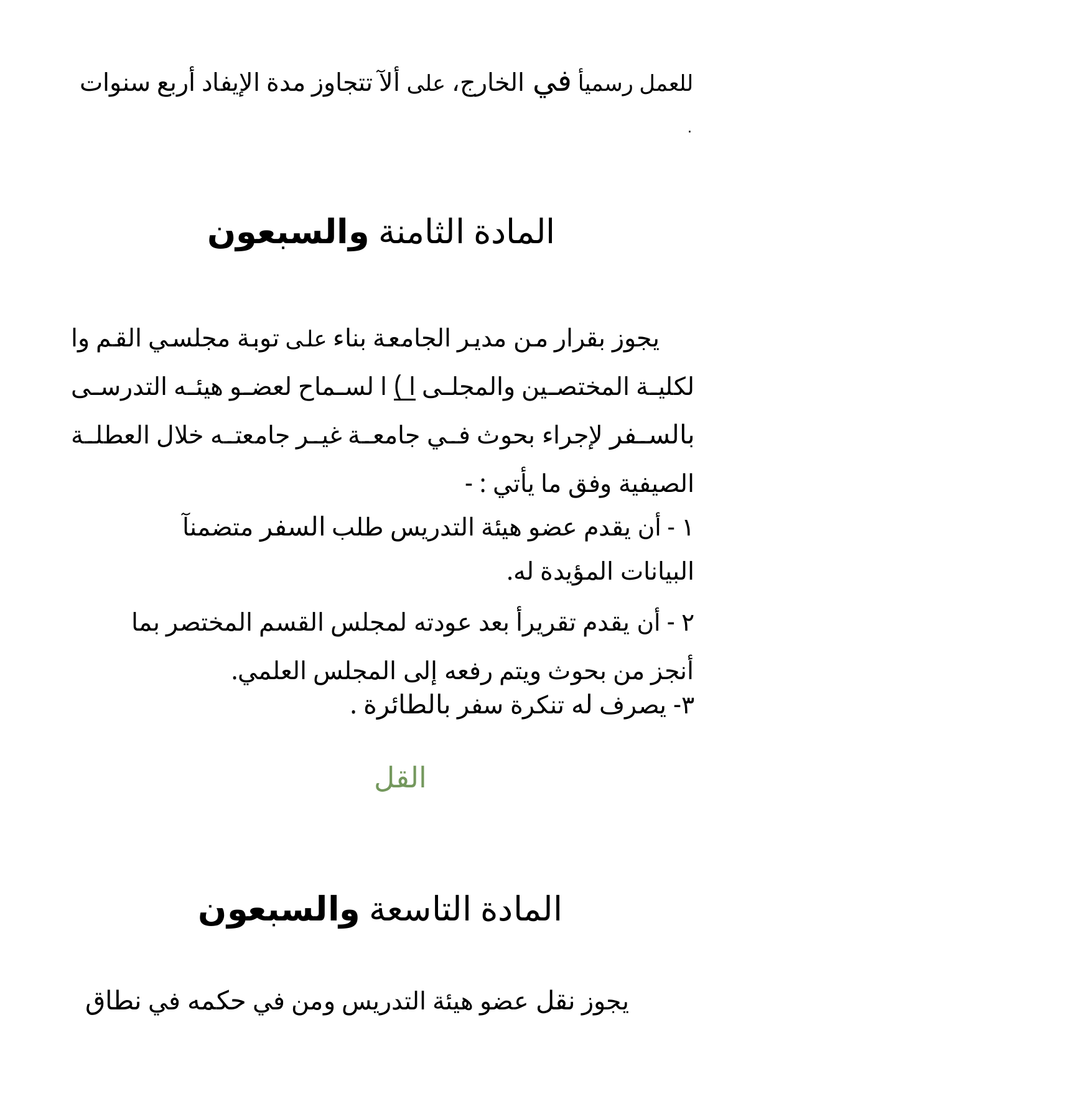

للعمل رسميأ في الخارج، على ألآ تتجاوز مدة الإيفاد أربع سنوات ٠
المادة الثامنة والسبعون
يجوز بقرار من مدير الجامعة بناء على توبة مجلسي القم وا لكلية المختصين والمجلى ا ) ا لسماح لعضو هيئه التدرسى بالسفر لإجراء بحوث في جامعة غير جامعته خلال العطلة الصيفية وفق ما يأتي : -
١ - أن يقدم عضو هيئة التدريس طلب السفر متضمنآ البيانات المؤيدة له.
٢ - أن يقدم تقريرأ بعد عودته لمجلس القسم المختصر بما أنجز من بحوث ويتم رفعه إلى المجلس العلمي.
٣- يصرف له تنكرة سفر بالطائرة .
القل
المادة التاسعة والسبعون
يجوز نقل عضو هيئة التدريس ومن في حكمه في نطاق